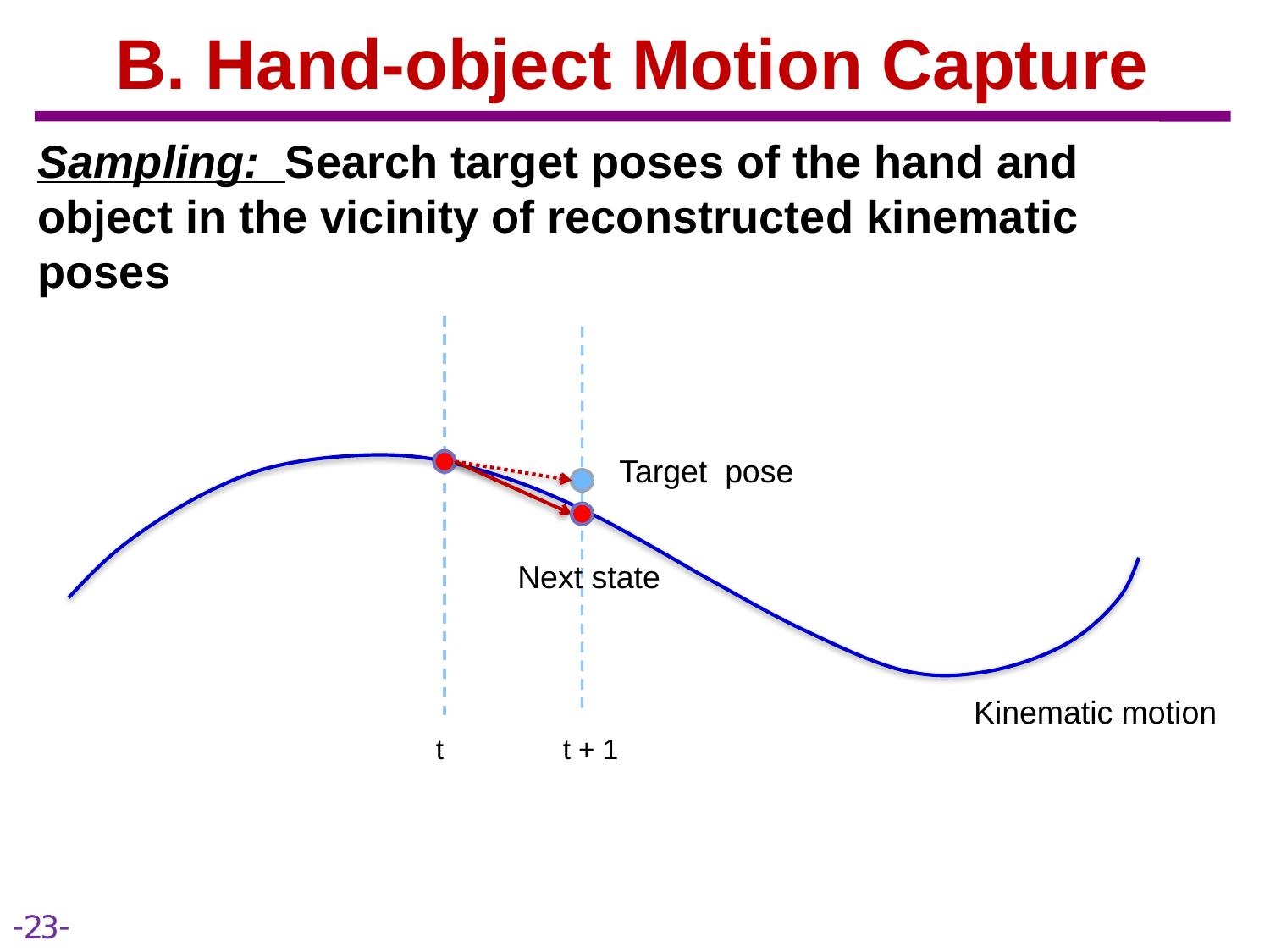

# B. Hand-object Motion Capture
Sampling:  Search target poses of the hand and object in the vicinity of reconstructed kinematic poses
Target  pose

Next state
Kinematic motion
t
t + 1